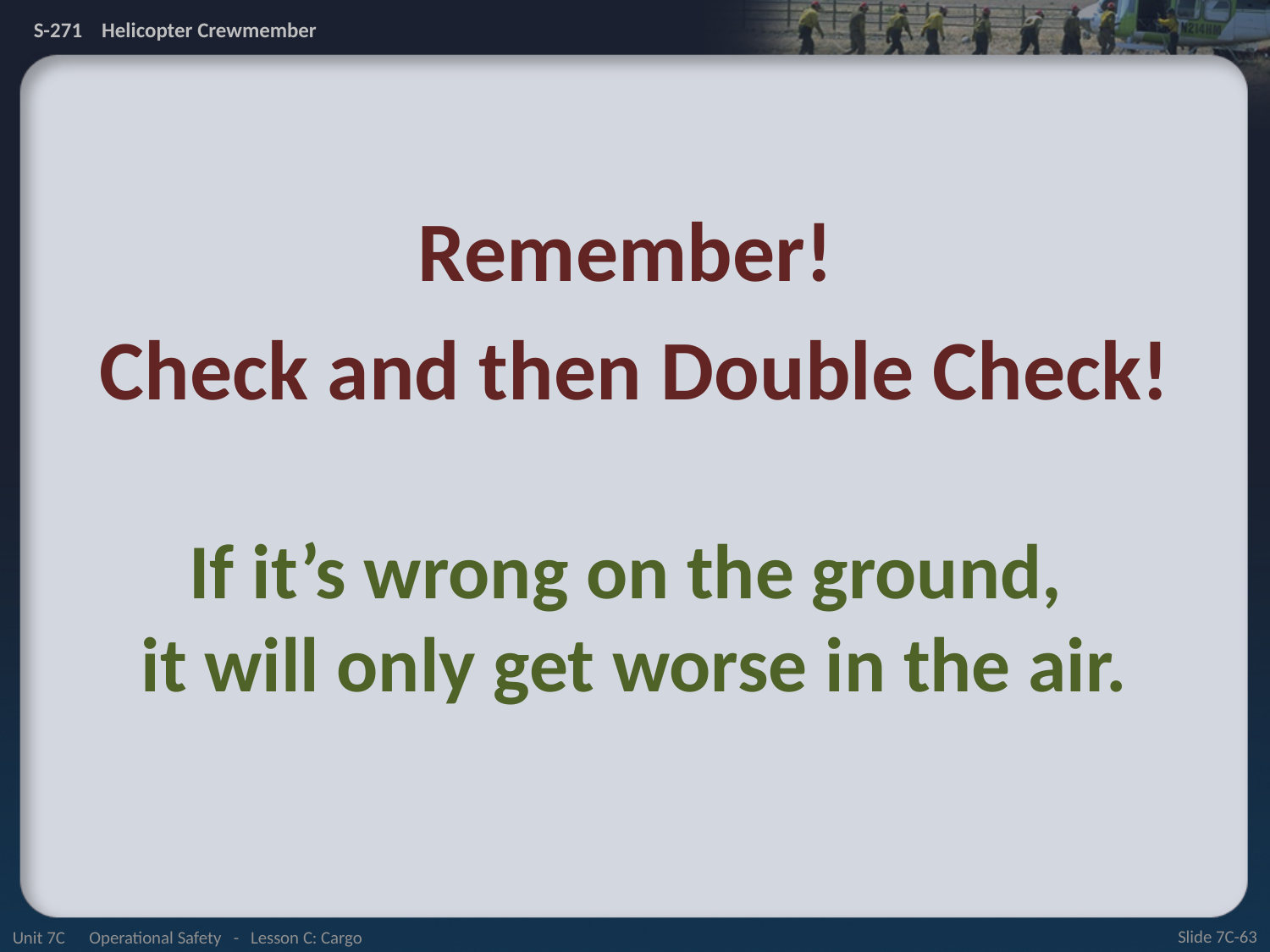

Remember!
Check and then Double Check!

If it’s wrong on the ground,
it will only get worse in the air.

Unit 7C      Operational Safety   -   Lesson C: Cargo
Slide 7C-63